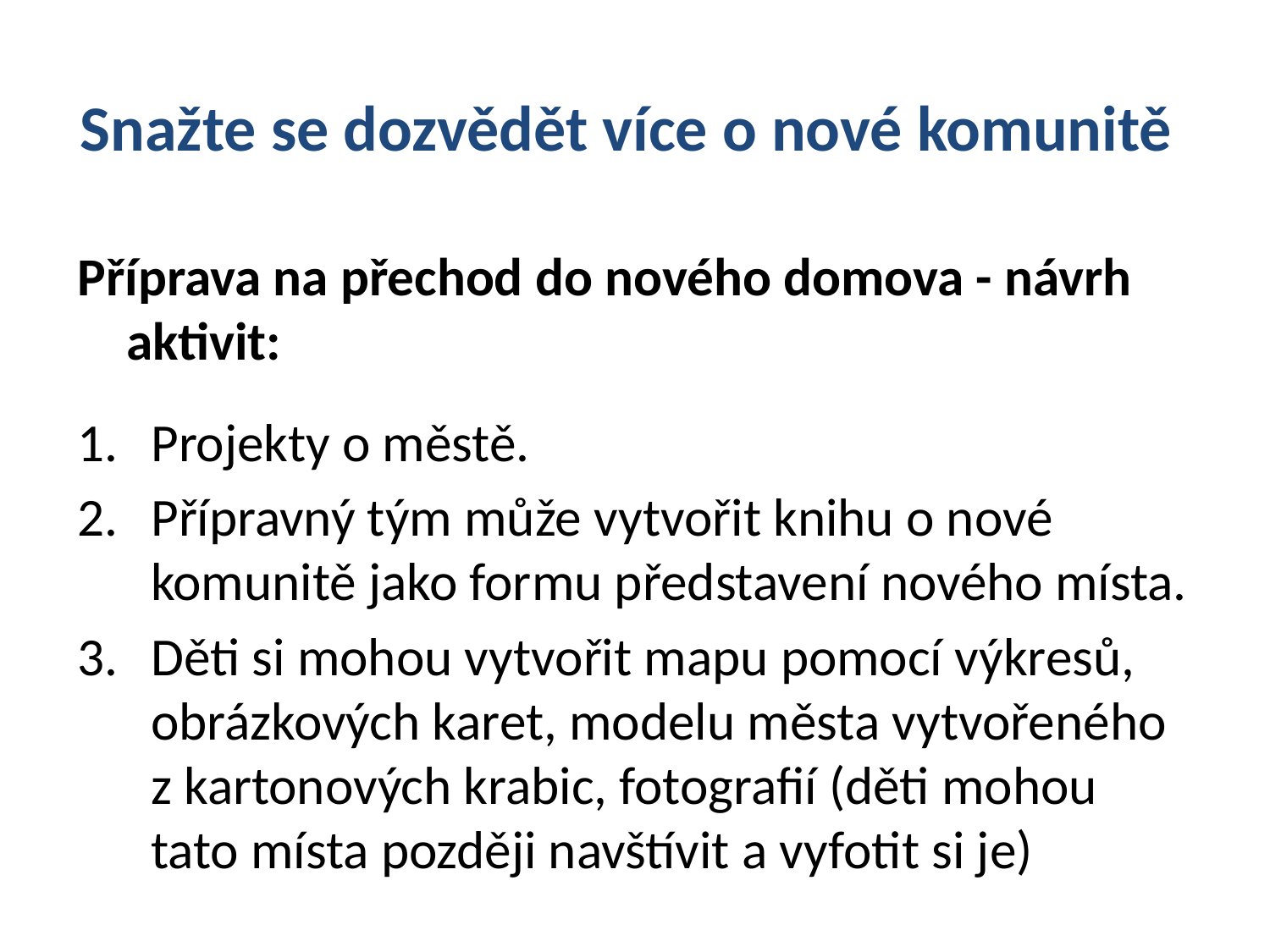

# Snažte se dozvědět více o nové komunitě
Příprava na přechod do nového domova - návrh aktivit:

Projekty o městě.
Přípravný tým může vytvořit knihu o nové komunitě jako formu představení nového místa.
Děti si mohou vytvořit mapu pomocí výkresů, obrázkových karet, modelu města vytvořeného z kartonových krabic, fotografií (děti mohou tato místa později navštívit a vyfotit si je)